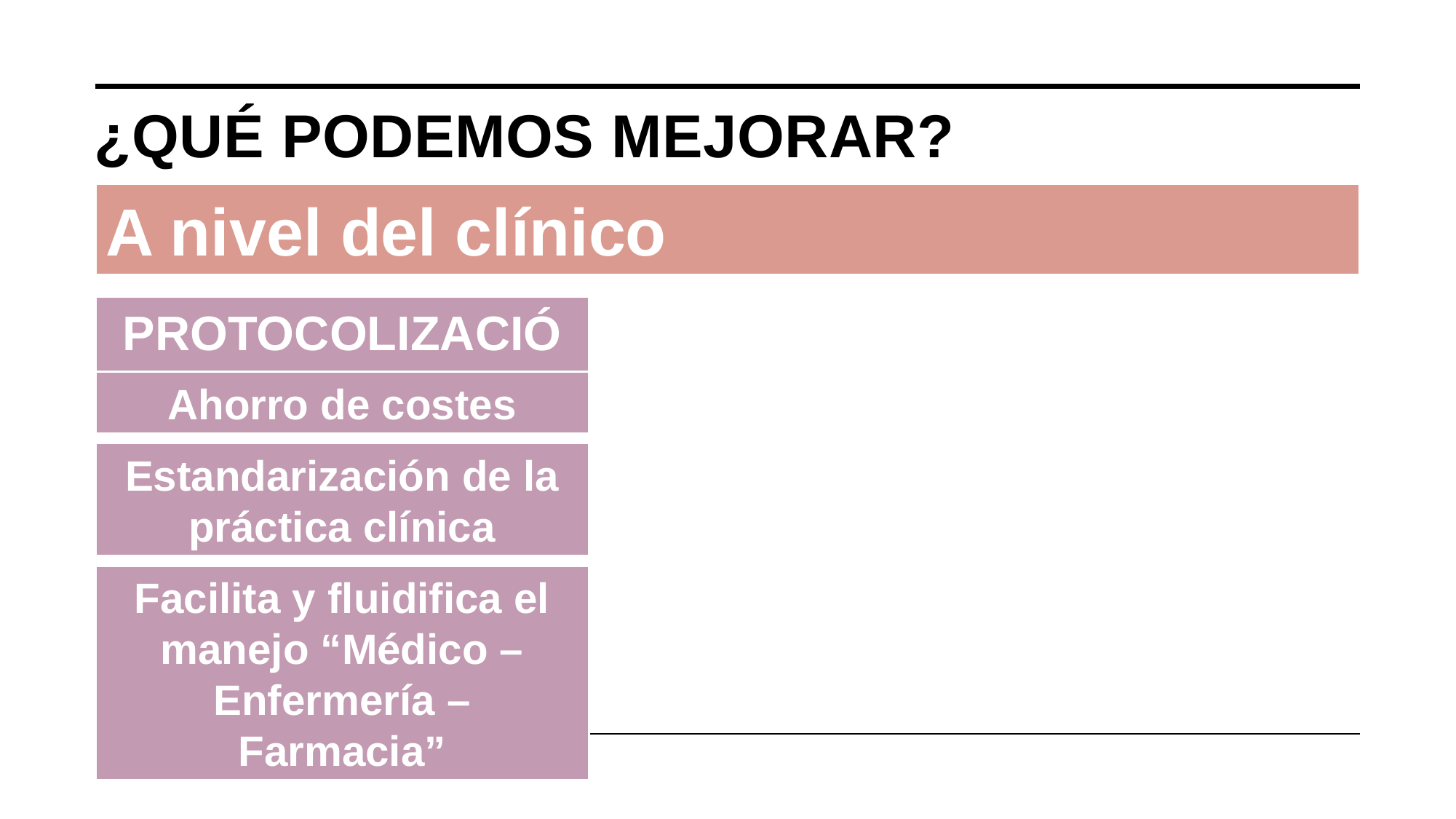

# ¿qué podemos mejorar?
A nivel del clínico
PROTOCOLIZACIÓN
Ahorro de costes
Estandarización de la práctica clínica
Facilita y fluidifica el manejo “Médico – Enfermería – Farmacia”